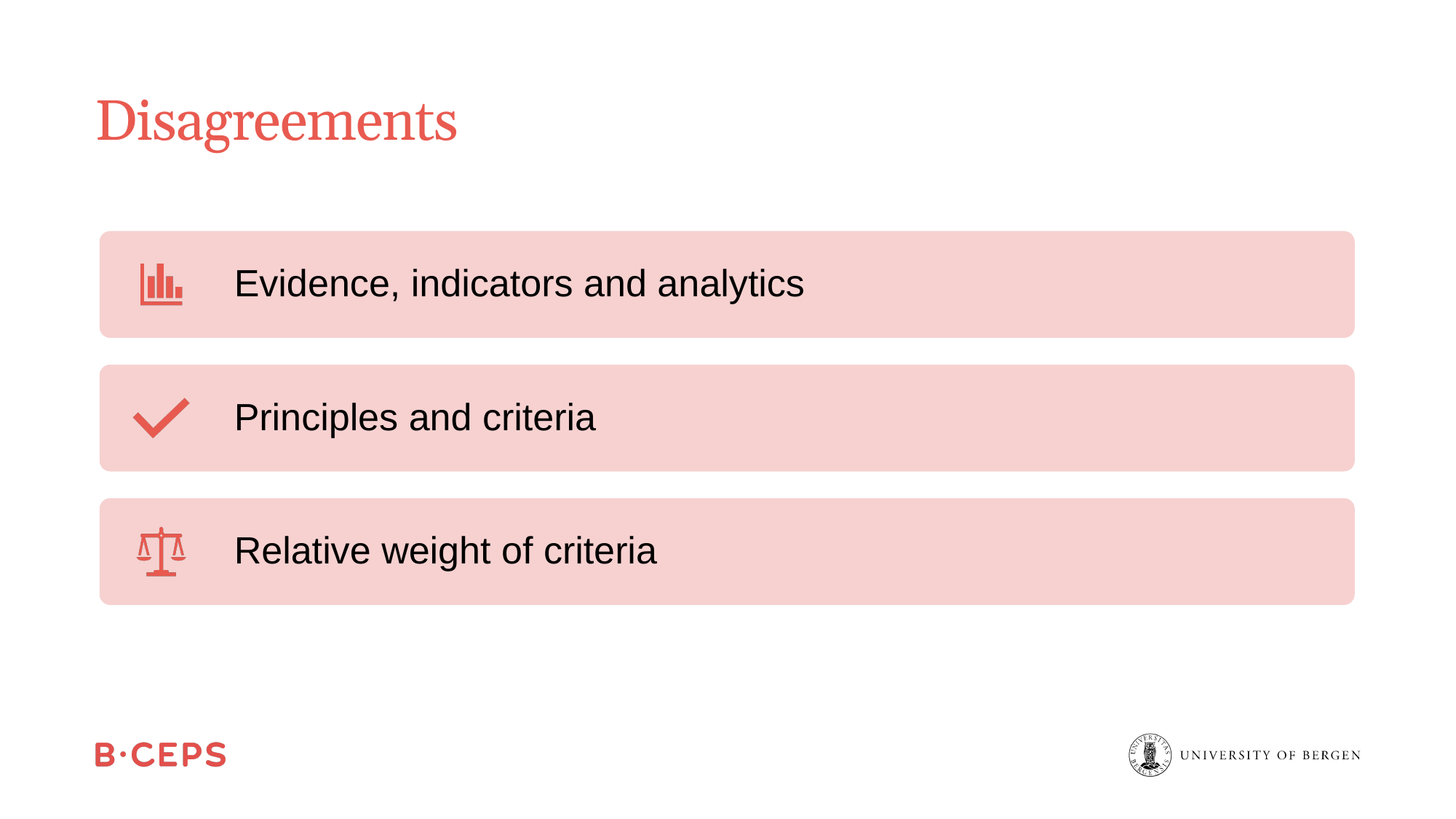

# Disagreements
Evidence, indicators and analytics
Principles and criteria
Relative weight of criteria